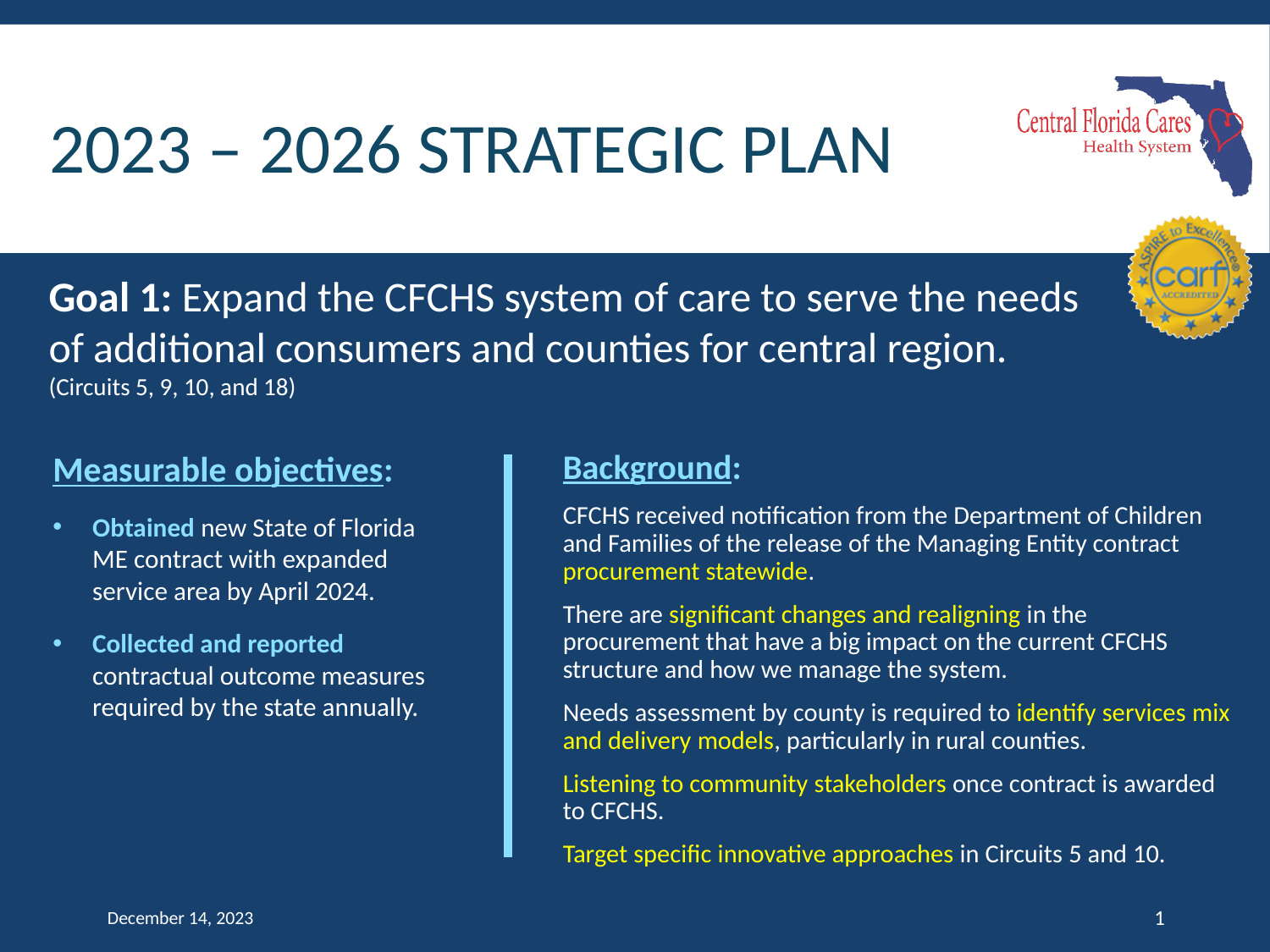

# 2023 – 2026 Strategic Plan
Goal 1: Expand the CFCHS system of care to serve the needs of additional consumers and counties for central region.
(Circuits 5, 9, 10, and 18)

Background:
CFCHS received notification from the Department of Children and Families of the release of the Managing Entity contract procurement statewide.
There are significant changes and realigning in the procurement that have a big impact on the current CFCHS structure and how we manage the system.
Needs assessment by county is required to identify services mix and delivery models, particularly in rural counties.
Listening to community stakeholders once contract is awarded to CFCHS.
Target specific innovative approaches in Circuits 5 and 10.

Measurable objectives:
Obtained new State of Florida ME contract with expanded service area by April 2024.
Collected and reported contractual outcome measures required by the state annually.
December 14, 2023
1